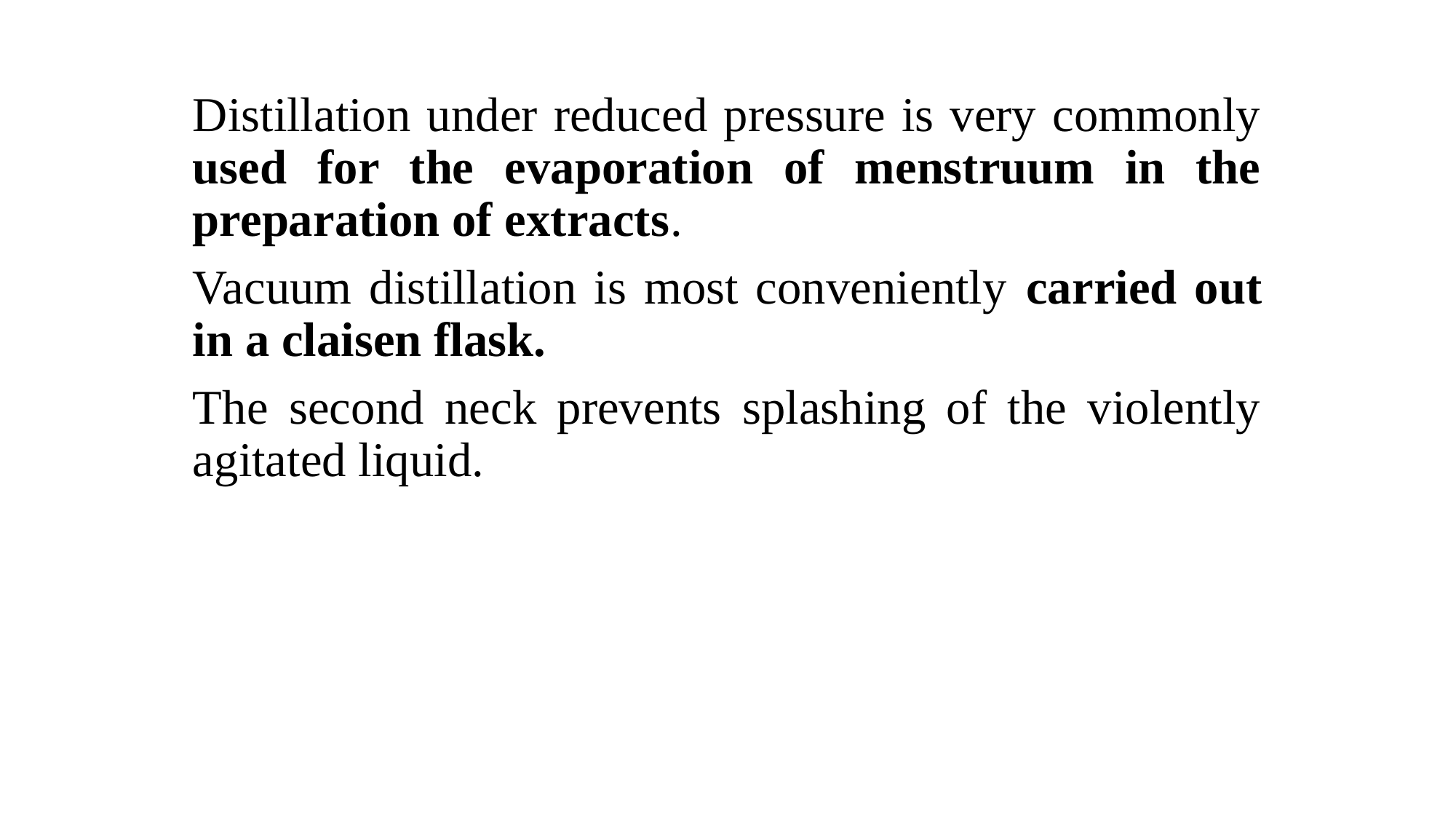

Distillation under reduced pressure is very commonly used for the evaporation of menstruum in the preparation of extracts.
Vacuum distillation is most conveniently carried out in a claisen flask.
The second neck prevents splashing of the violently agitated liquid.